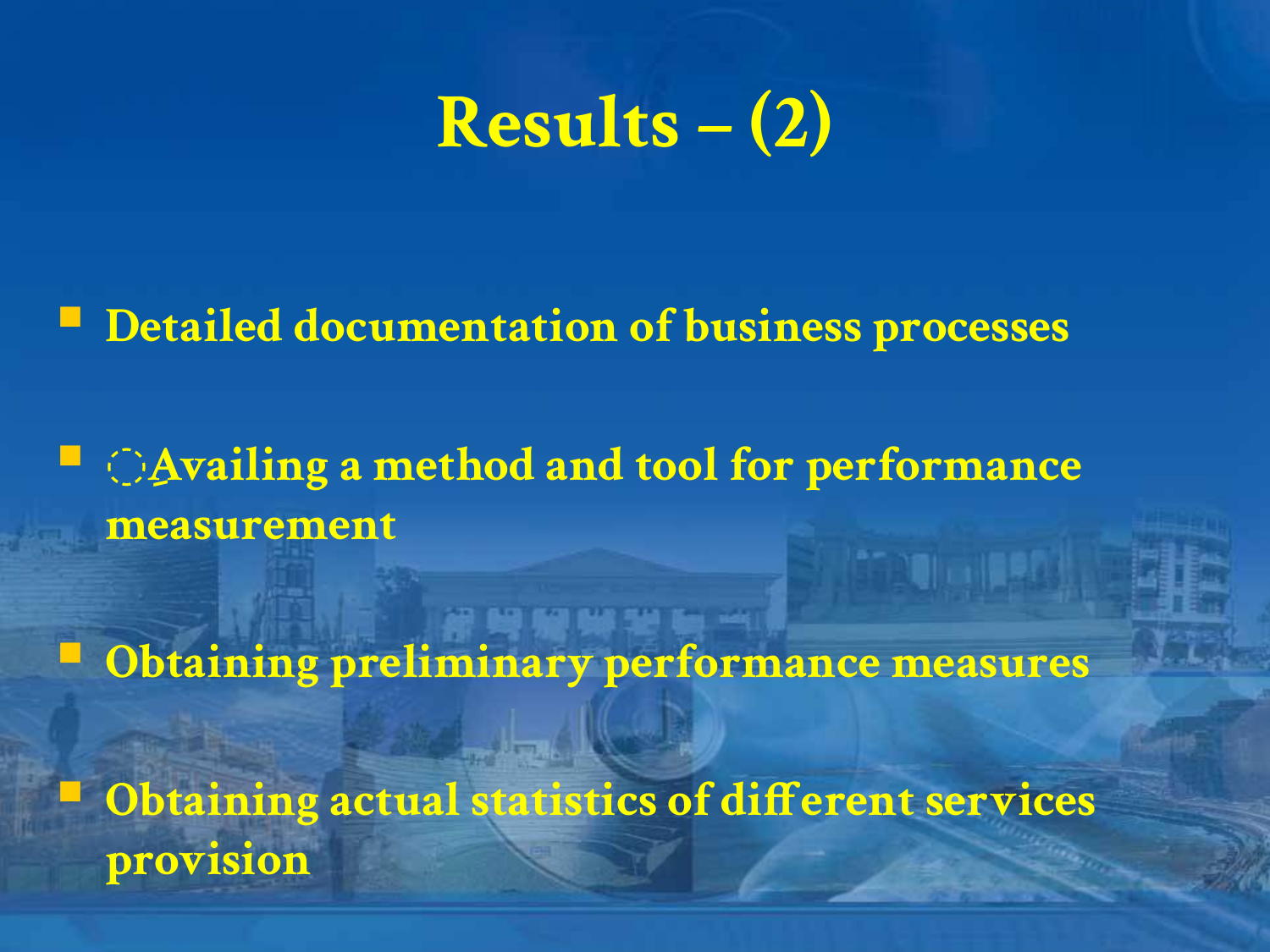

Results – (2)
Detailed documentation of business processes

ِAvailing a method and tool for performance measurement

Obtaining preliminary performance measures

Obtaining actual statistics of different services provision